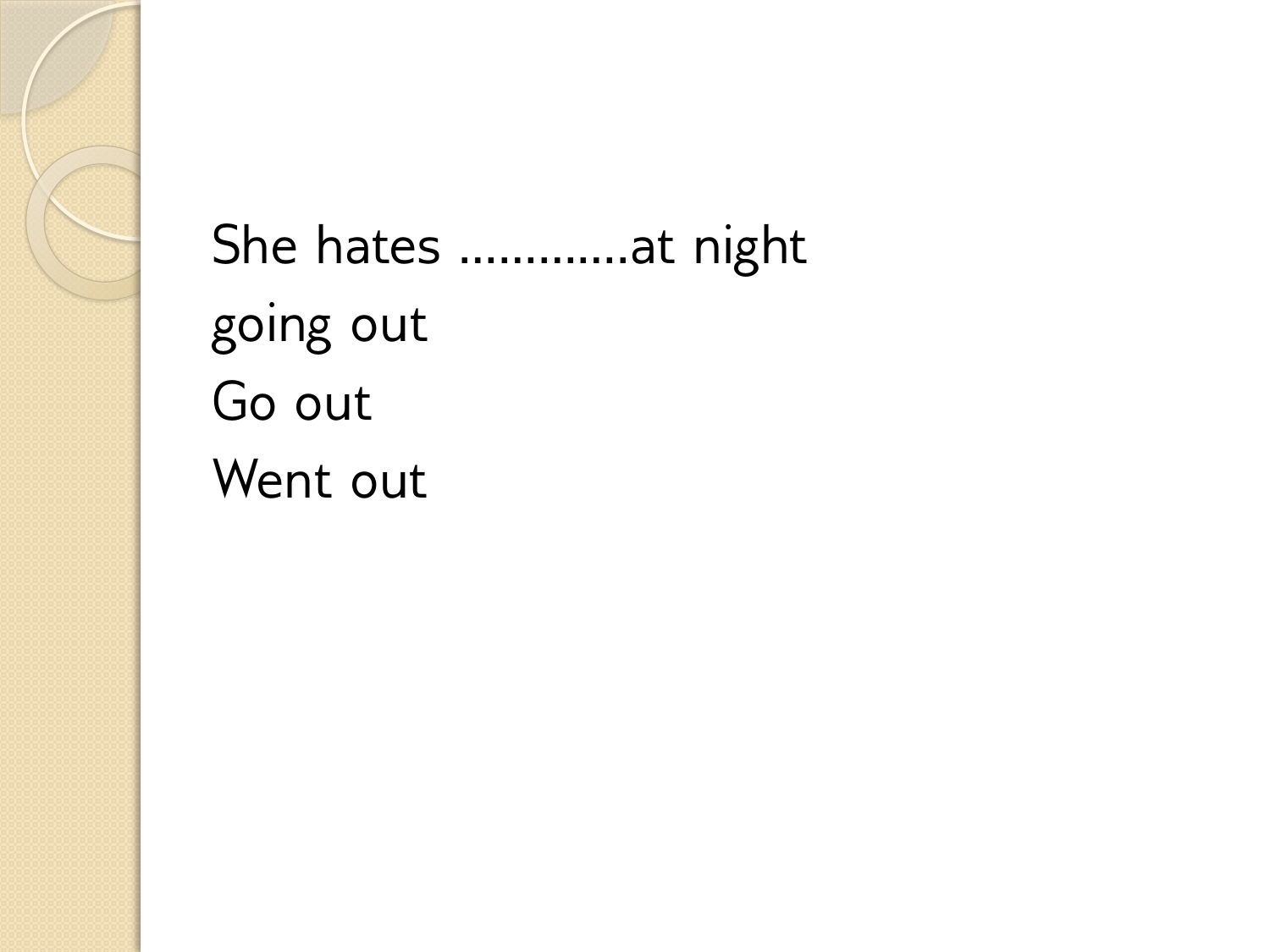

#
She hates ………….at night
going out
Go out
Went out